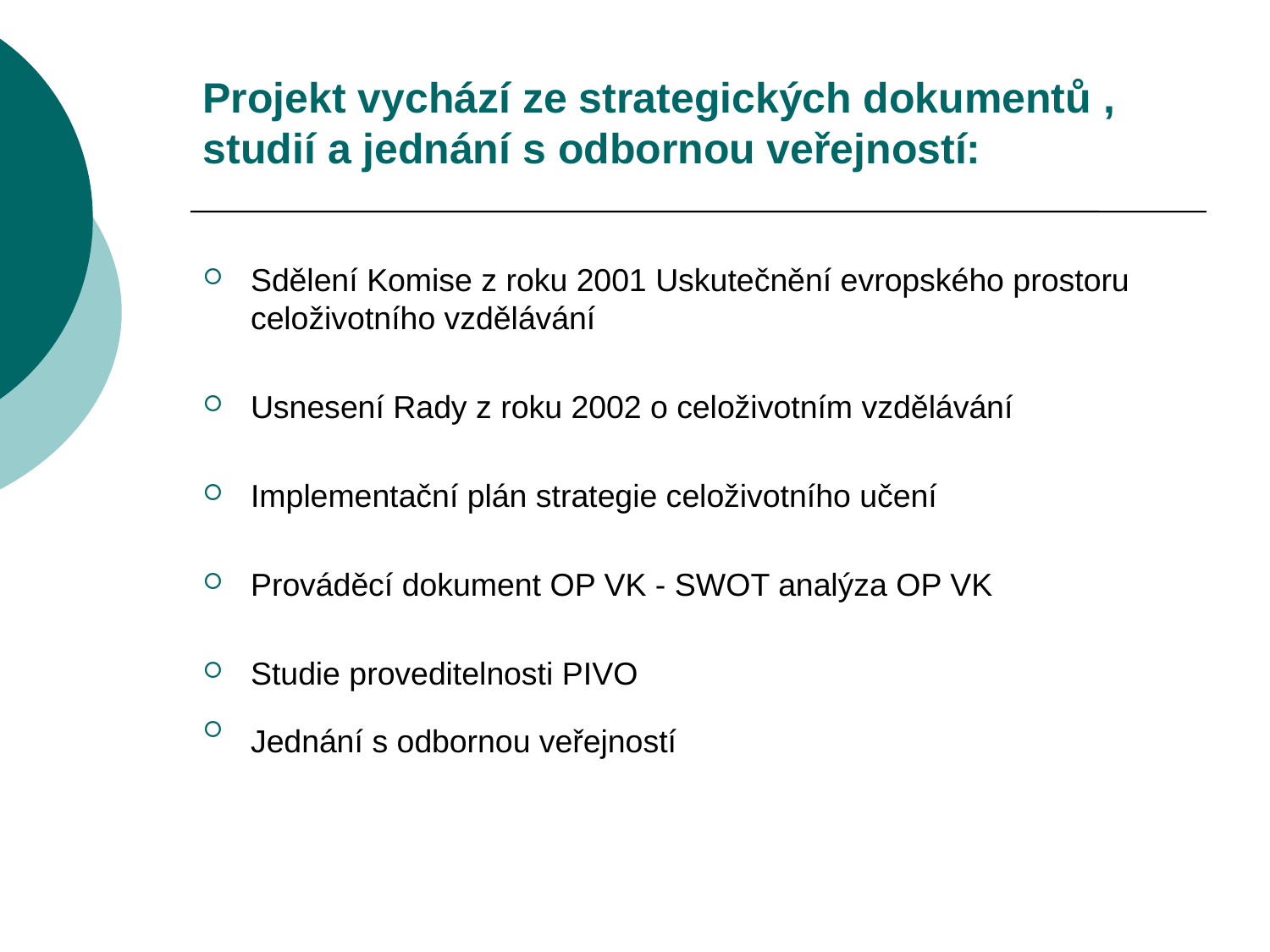

Projekt vychází ze strategických dokumentů , studií a jednání s odbornou veřejností:
Sdělení Komise z roku 2001 Uskutečnění evropského prostoru celoživotního vzdělávání

Usnesení Rady z roku 2002 o celoživotním vzdělávání

Implementační plán strategie celoživotního učení

Prováděcí dokument OP VK - SWOT analýza OP VK

Studie proveditelnosti PIVO
Jednání s odbornou veřejností